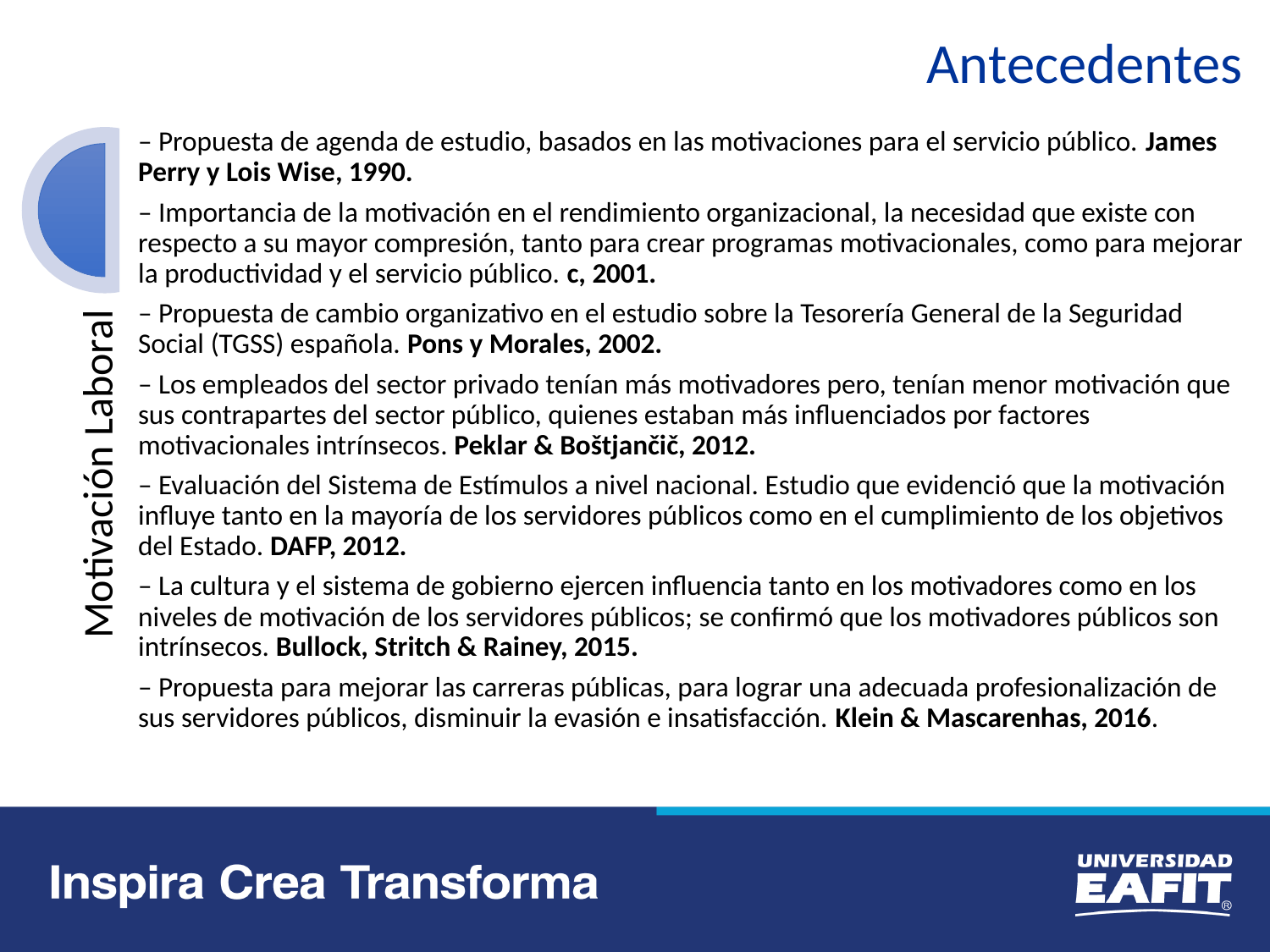

Antecedentes
Motivación Laboral
– Propuesta de agenda de estudio, basados en las motivaciones para el servicio público. James Perry y Lois Wise, 1990.
– Importancia de la motivación en el rendimiento organizacional, la necesidad que existe con respecto a su mayor compresión, tanto para crear programas motivacionales, como para mejorar la productividad y el servicio público. c, 2001.
– Propuesta de cambio organizativo en el estudio sobre la Tesorería General de la Seguridad Social (TGSS) española. Pons y Morales, 2002.
– Los empleados del sector privado tenían más motivadores pero, tenían menor motivación que sus contrapartes del sector público, quienes estaban más influenciados por factores motivacionales intrínsecos. Peklar & Boštjančič, 2012.
– Evaluación del Sistema de Estímulos a nivel nacional. Estudio que evidenció que la motivación influye tanto en la mayoría de los servidores públicos como en el cumplimiento de los objetivos del Estado. DAFP, 2012.
– La cultura y el sistema de gobierno ejercen influencia tanto en los motivadores como en los niveles de motivación de los servidores públicos; se confirmó que los motivadores públicos son intrínsecos. Bullock, Stritch & Rainey, 2015.
– Propuesta para mejorar las carreras públicas, para lograr una adecuada profesionalización de sus servidores públicos, disminuir la evasión e insatisfacción. Klein & Mascarenhas, 2016.